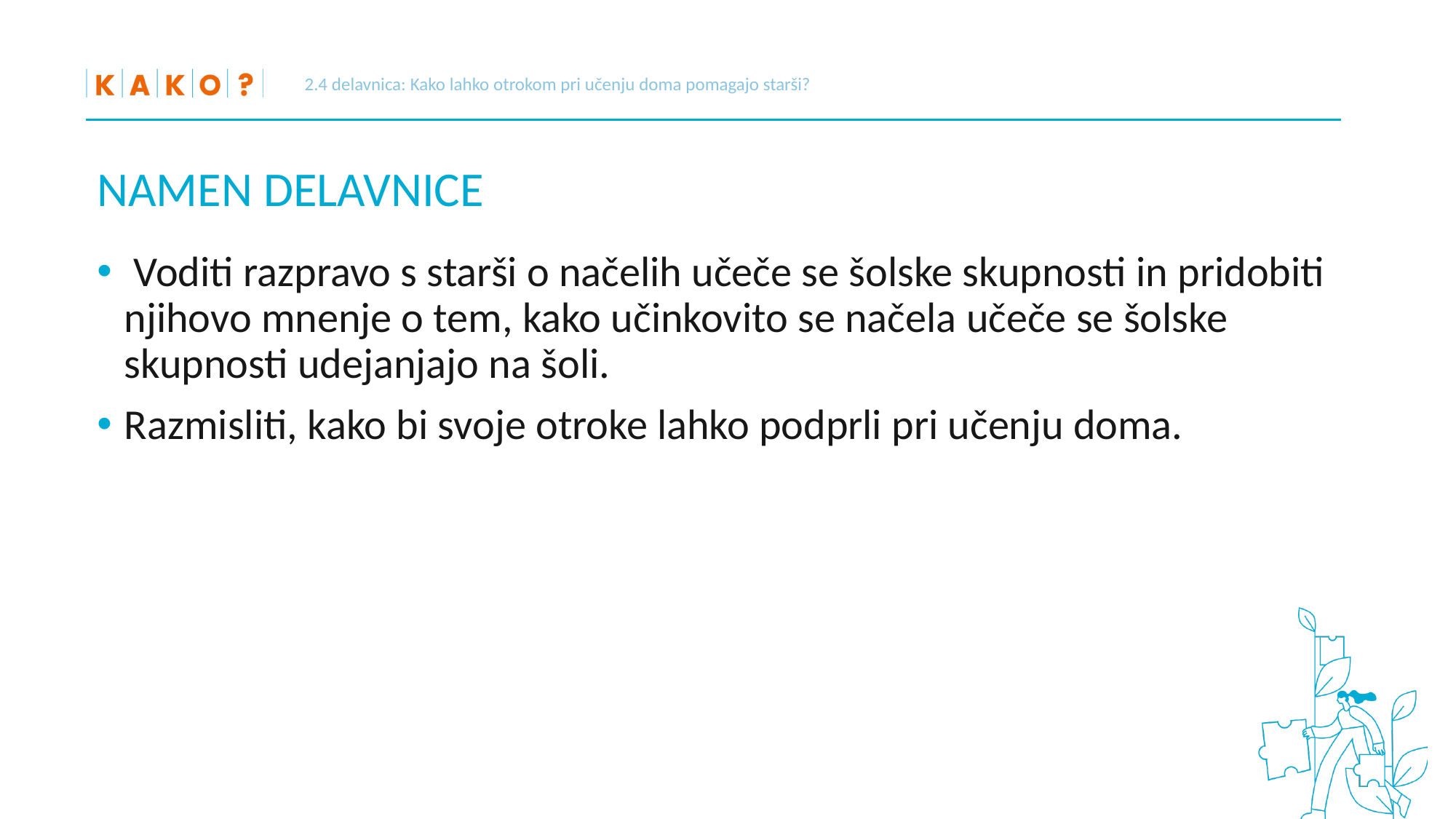

2.4 delavnica: Kako lahko otrokom pri učenju doma pomagajo starši?
# NAMEN DELAVNICE
 Voditi razpravo s starši o načelih učeče se šolske skupnosti in pridobiti njihovo mnenje o tem, kako učinkovito se načela učeče se šolske skupnosti udejanjajo na šoli.
Razmisliti, kako bi svoje otroke lahko podprli pri učenju doma.